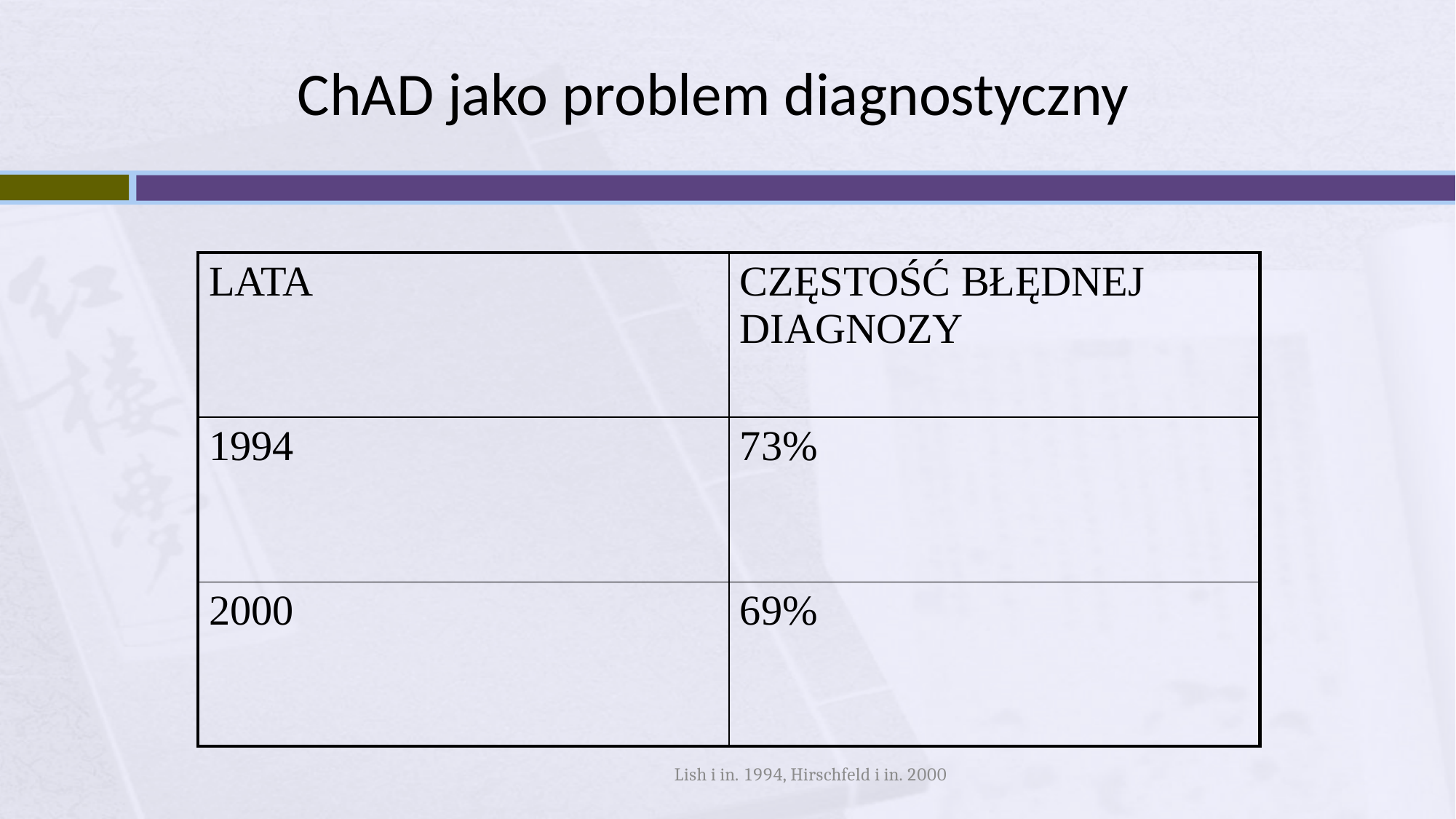

# ChAD jako problem diagnostyczny

| LATA | CZĘSTOŚĆ BŁĘDNEJ DIAGNOZY |
| --- | --- |
| 1994 | 73% |
| 2000 | 69% |
Lish i in. 1994, Hirschfeld i in. 2000